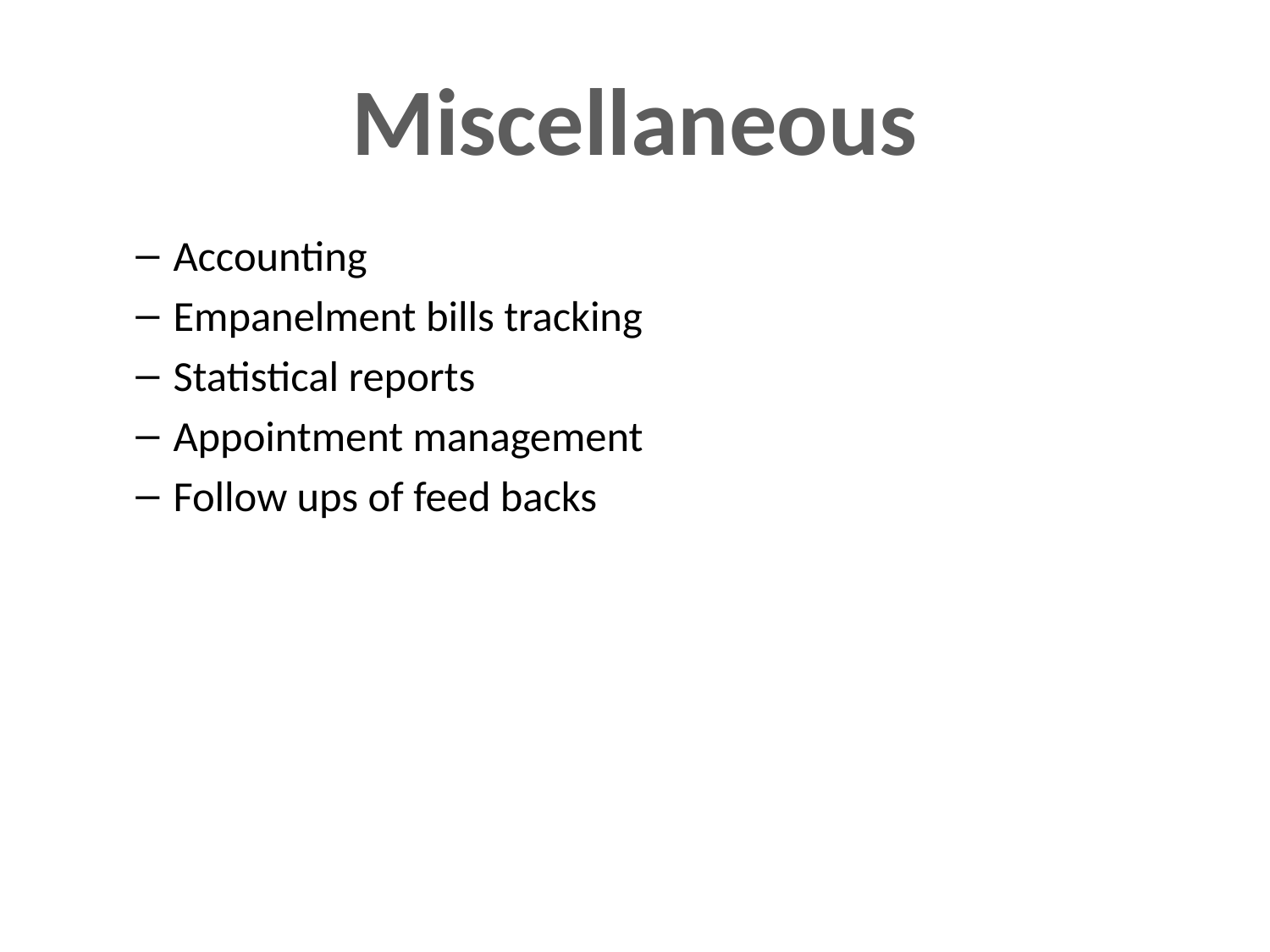

# Miscellaneous
Accounting
Empanelment bills tracking
Statistical reports
Appointment management
Follow ups of feed backs